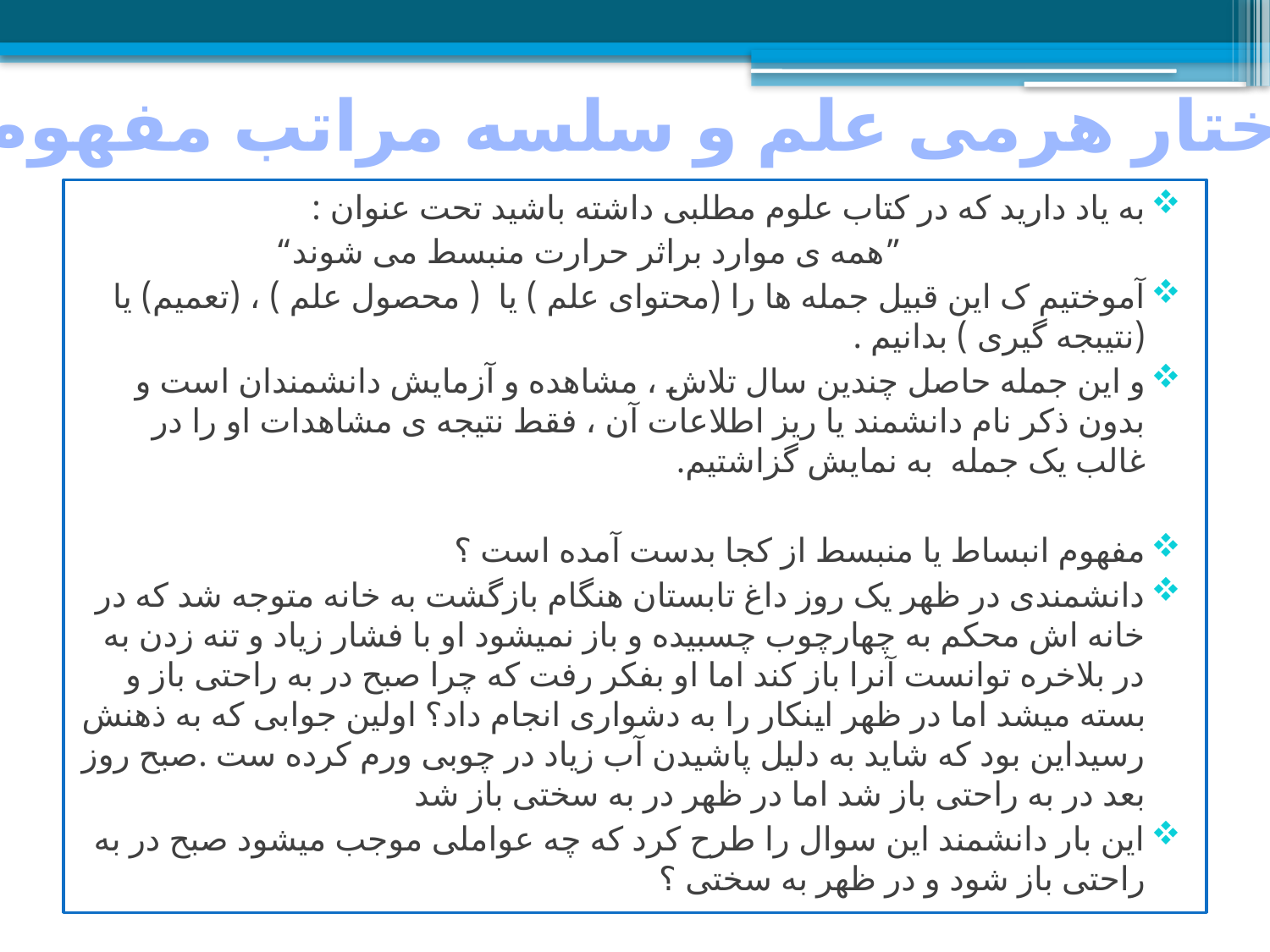

ساختار هرمی علم و سلسه مراتب مفهوم ها
به یاد دارید که در کتاب علوم مطلبی داشته باشید تحت عنوان :
                                ”همه ی موارد براثر حرارت منبسط می شوند“
آموختیم ک این قبیل جمله ها را (محتوای علم ) یا  ( محصول علم ) ، (تعمیم) یا (نتیبجه گیری ) بدانیم .
و این جمله حاصل چندین سال تلاش ، مشاهده و آزمایش دانشمندان است و بدون ذکر نام دانشمند یا ریز اطلاعات آن ، فقط نتیجه ی مشاهدات او را در غالب یک جمله  به نمایش گزاشتیم.

مفهوم انبساط یا منبسط از کجا بدست آمده است ؟
دانشمندی در ظهر یک روز داغ تابستان هنگام بازگشت به خانه متوجه شد که در خانه اش محکم به چهارچوب چسبیده و باز نمیشود او با فشار زیاد و تنه زدن به در بلاخره توانست آنرا باز کند اما او بفکر رفت که چرا صبح در به راحتی باز و بسته میشد اما در ظهر اینکار را به دشواری انجام داد؟ اولین جوابی که به ذهنش رسیداین بود که شاید به دلیل پاشیدن آب زیاد در چوبی ورم کرده ست .صبح روز بعد در به راحتی باز شد اما در ظهر در به سختی باز شد
این بار دانشمند این سوال را طرح کرد که چه عواملی موجب میشود صبح در به راحتی باز شود و در ظهر به سختی ؟